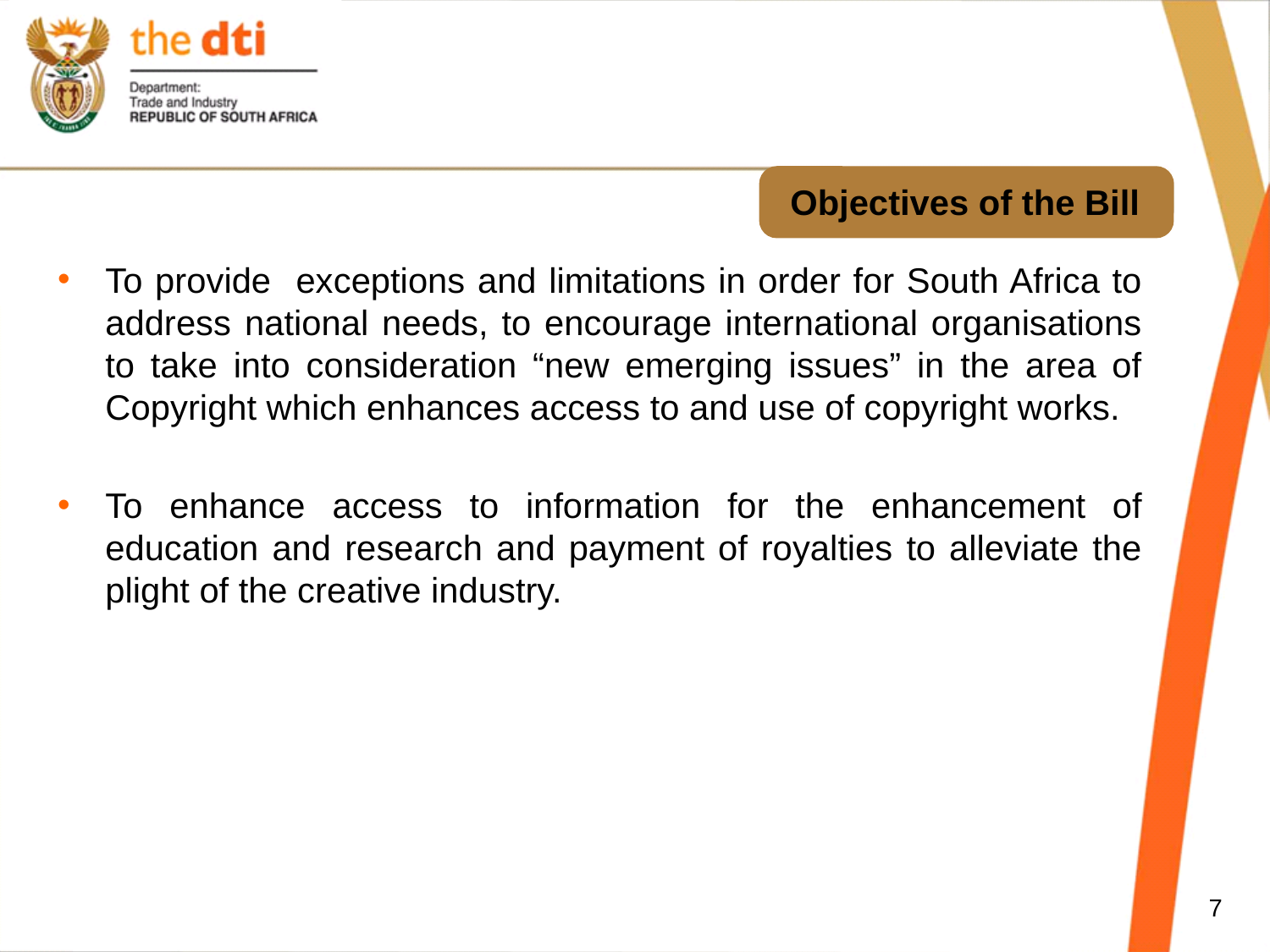

# Objectives of the Bill

To provide  exceptions and limitations in order for South Africa to address national needs, to encourage international organisations to take into consideration “new emerging issues” in the area of Copyright which enhances access to and use of copyright works.

To enhance access to information for the enhancement of education and research and payment of royalties to alleviate the plight of the creative industry.

7